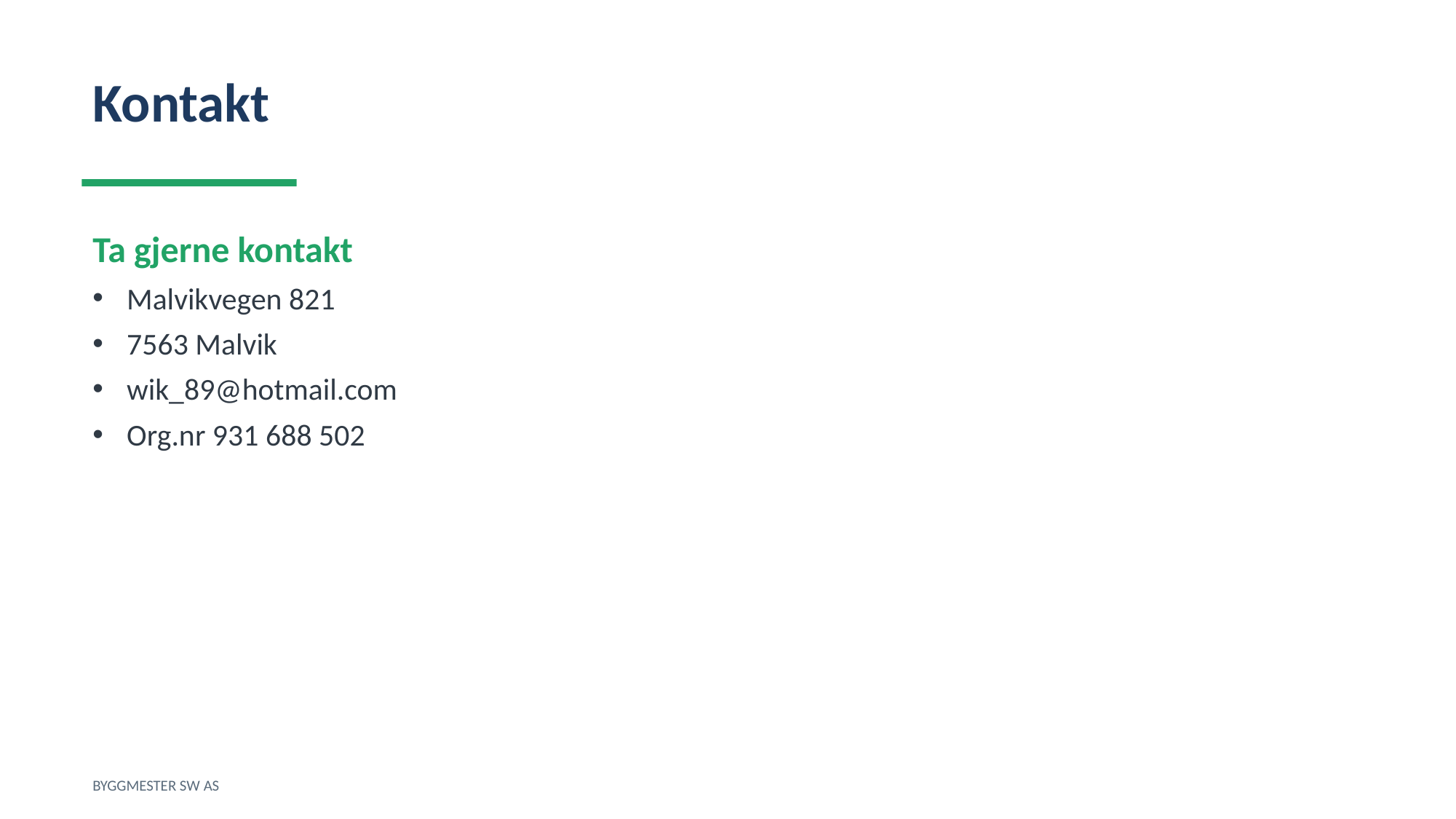

Kontakt

Ta gjerne kontakt
Malvikvegen 821
7563 Malvik
wik_89@hotmail.com
Org.nr 931 688 502
BYGGMESTER SW AS